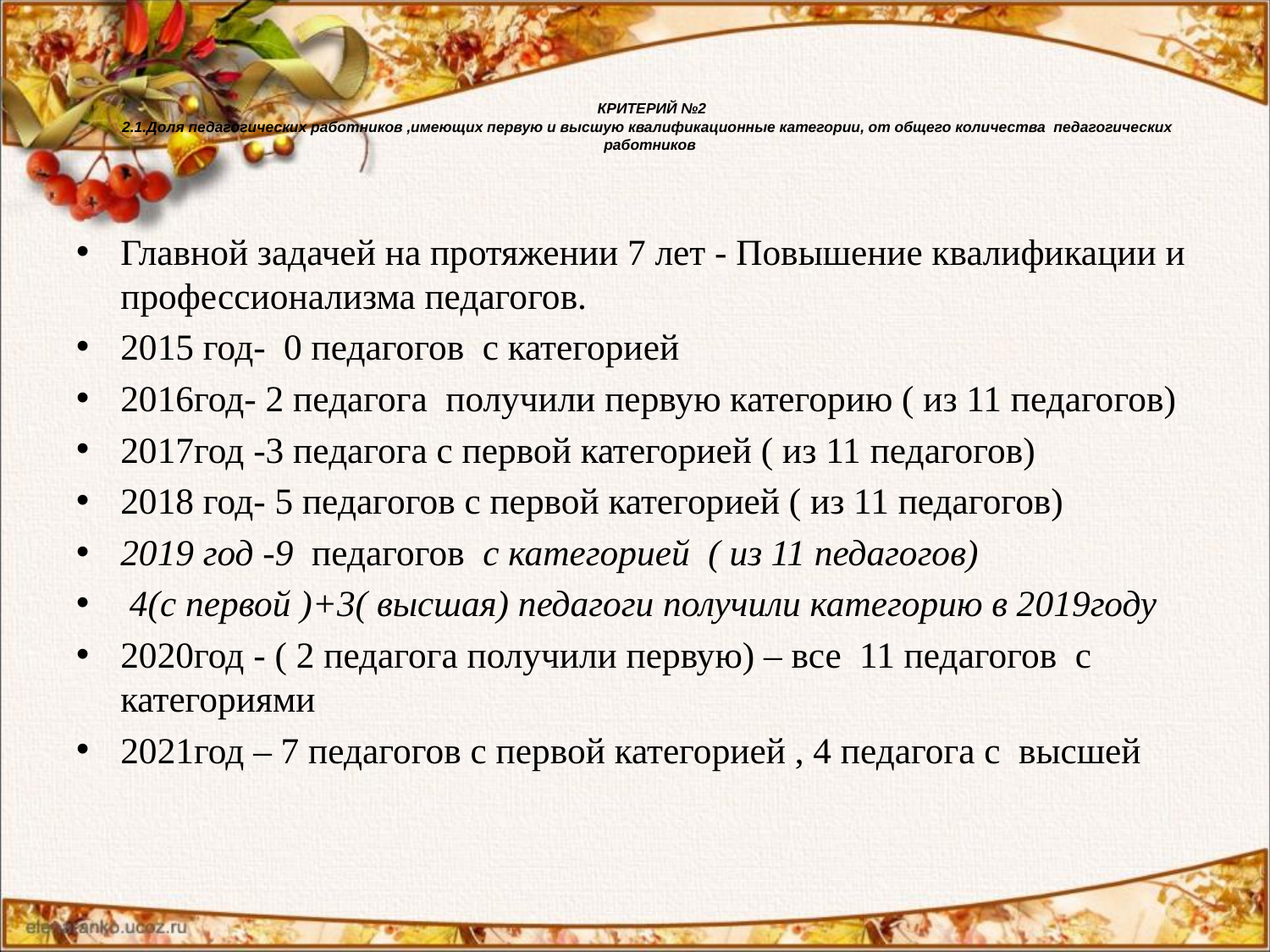

# КРИТЕРИЙ №2 2.1.Доля педагогических работников ,имеющих первую и высшую квалификационные категории, от общего количества  педагогических работников
Главной задачей на протяжении 7 лет - Повышение квалификации и профессионализма педагогов.
2015 год-  0 педагогов  с категорией
2016год- 2 педагога  получили первую категорию ( из 11 педагогов)
2017год -3 педагога с первой категорией ( из 11 педагогов)
2018 год- 5 педагогов с первой категорией ( из 11 педагогов)
2019 год -9  педагогов  с категорией  ( из 11 педагогов)
 4(с первой )+3( высшая) педагоги получили категорию в 2019году
2020год - ( 2 педагога получили первую) – все  11 педагогов  с категориями
2021год – 7 педагогов с первой категорией , 4 педагога с  высшей